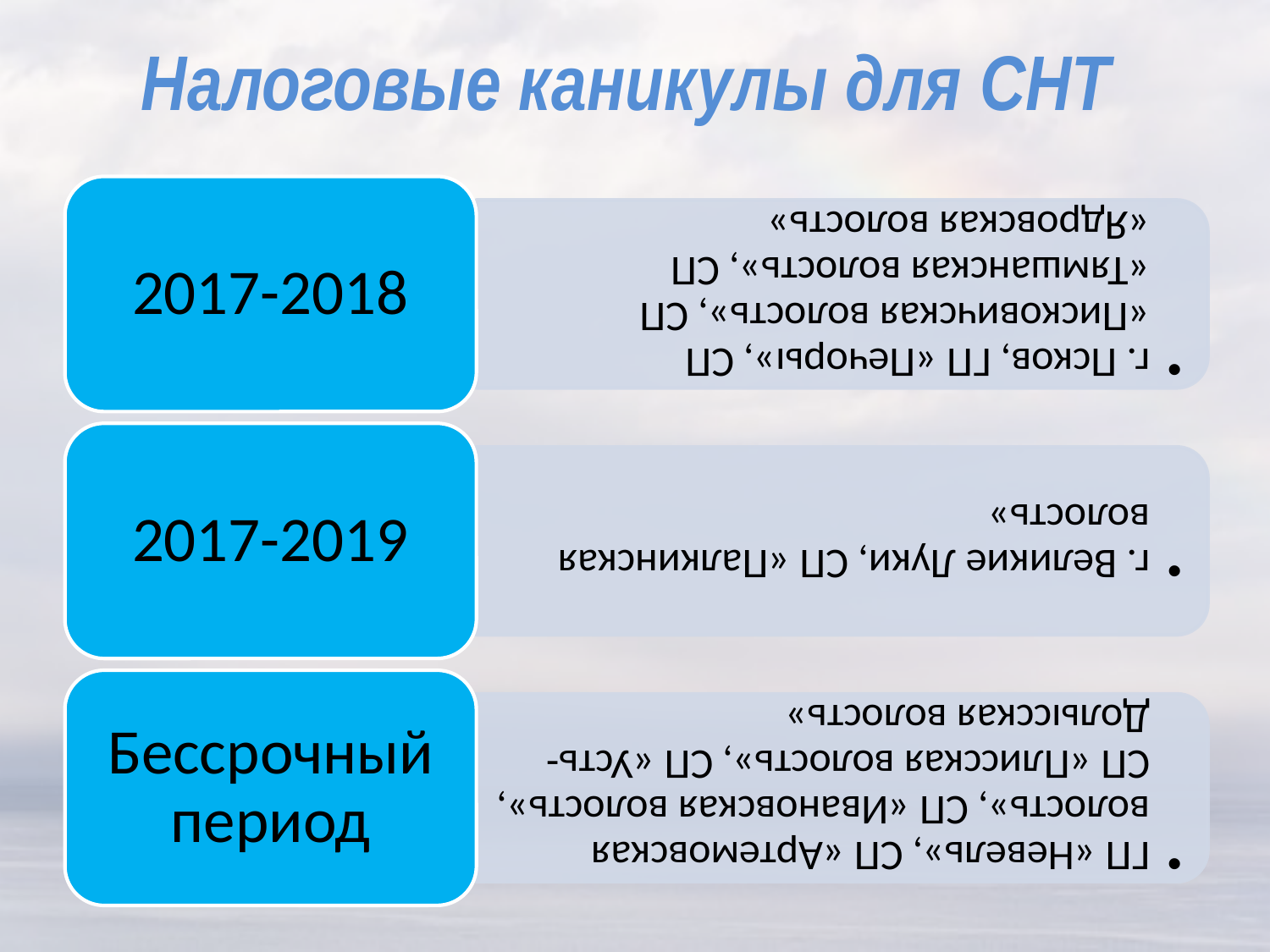

# Налоговые каникулы для СНТ
г. Псков, ГП «Печоры», СП «Писковичская волость», СП «Тямшанская волость», СП «Ядровская волость»
2017-2018
г. Великие Луки, СП «Палкинская волость»
2017-2019
ГП «Невель», СП «Артемовская волость», СП «Ивановская волость», СП «Плисская волость», СП «Усть-Долысская волость»
Бессрочный период